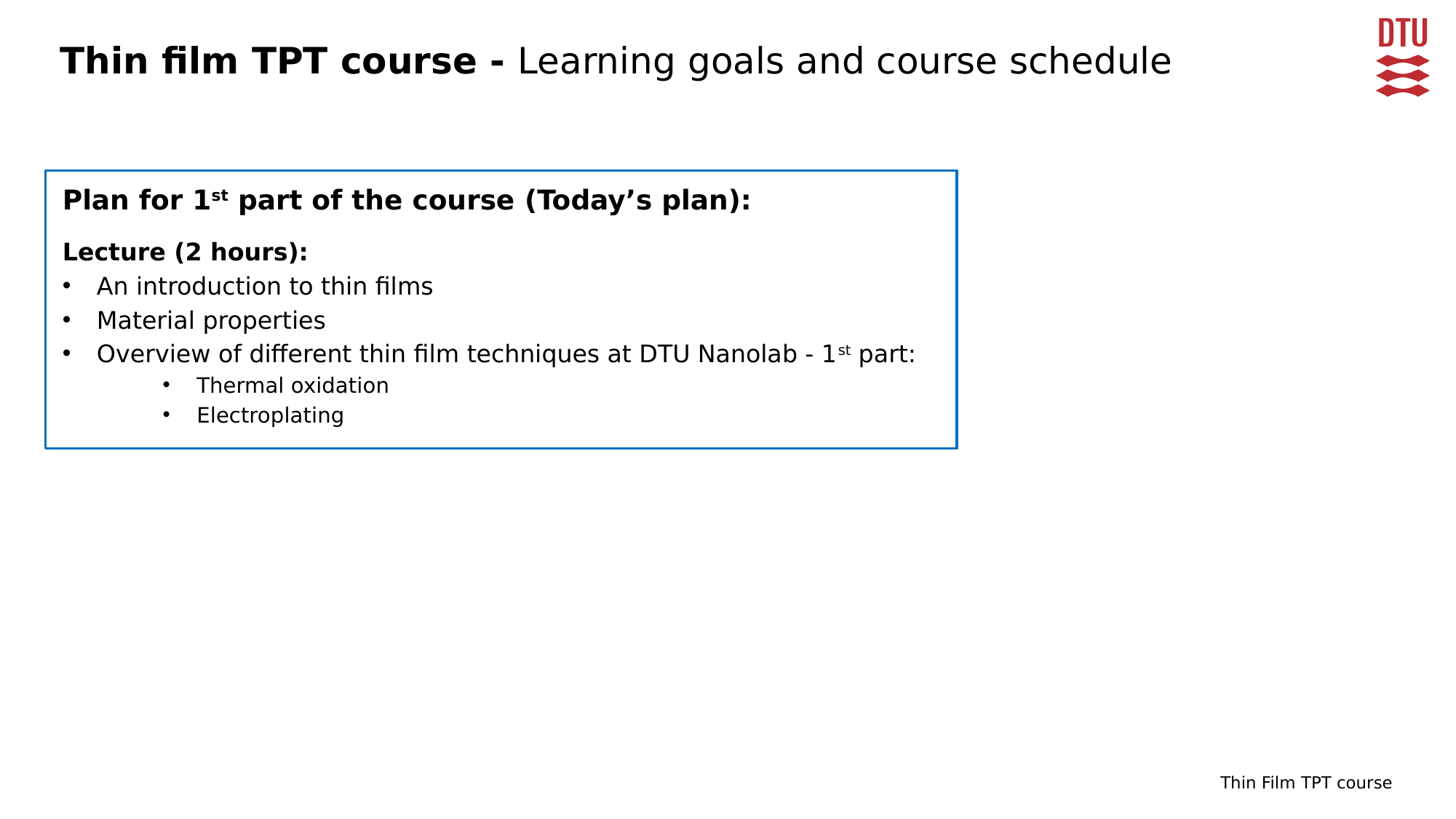

Thin film TPT course - Learning goals and course schedule

Plan for 1st part of the course (Today’s plan):

Lecture (2 hours):
An introduction to thin films
Material properties
Overview of different thin film techniques at DTU Nanolab - 1st part:
Thermal oxidation
Electroplating